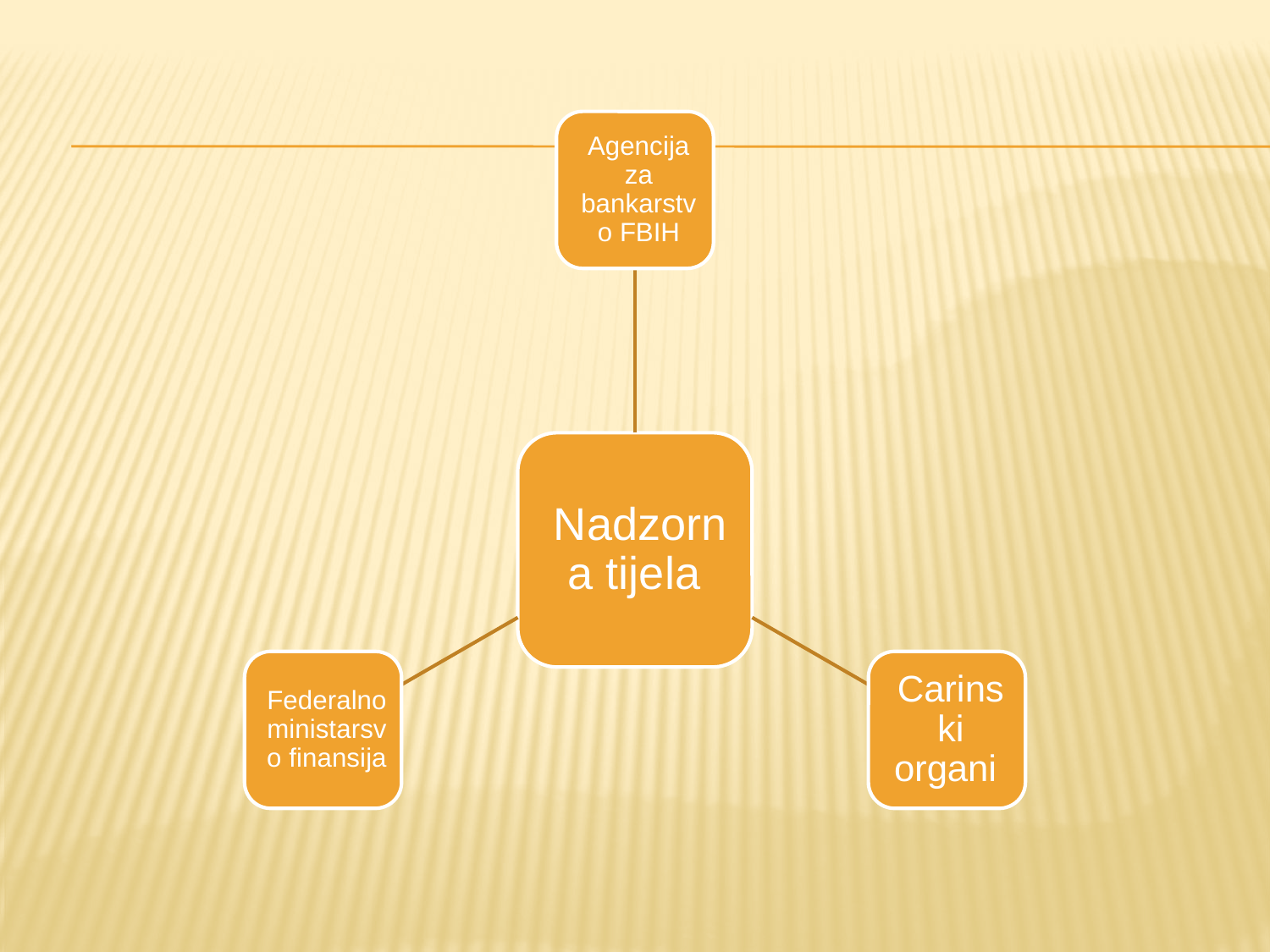

Nadzorna tijela
Agencija za bankarstvo FBIH
Carinski organi
Federalno ministarsvo finansija